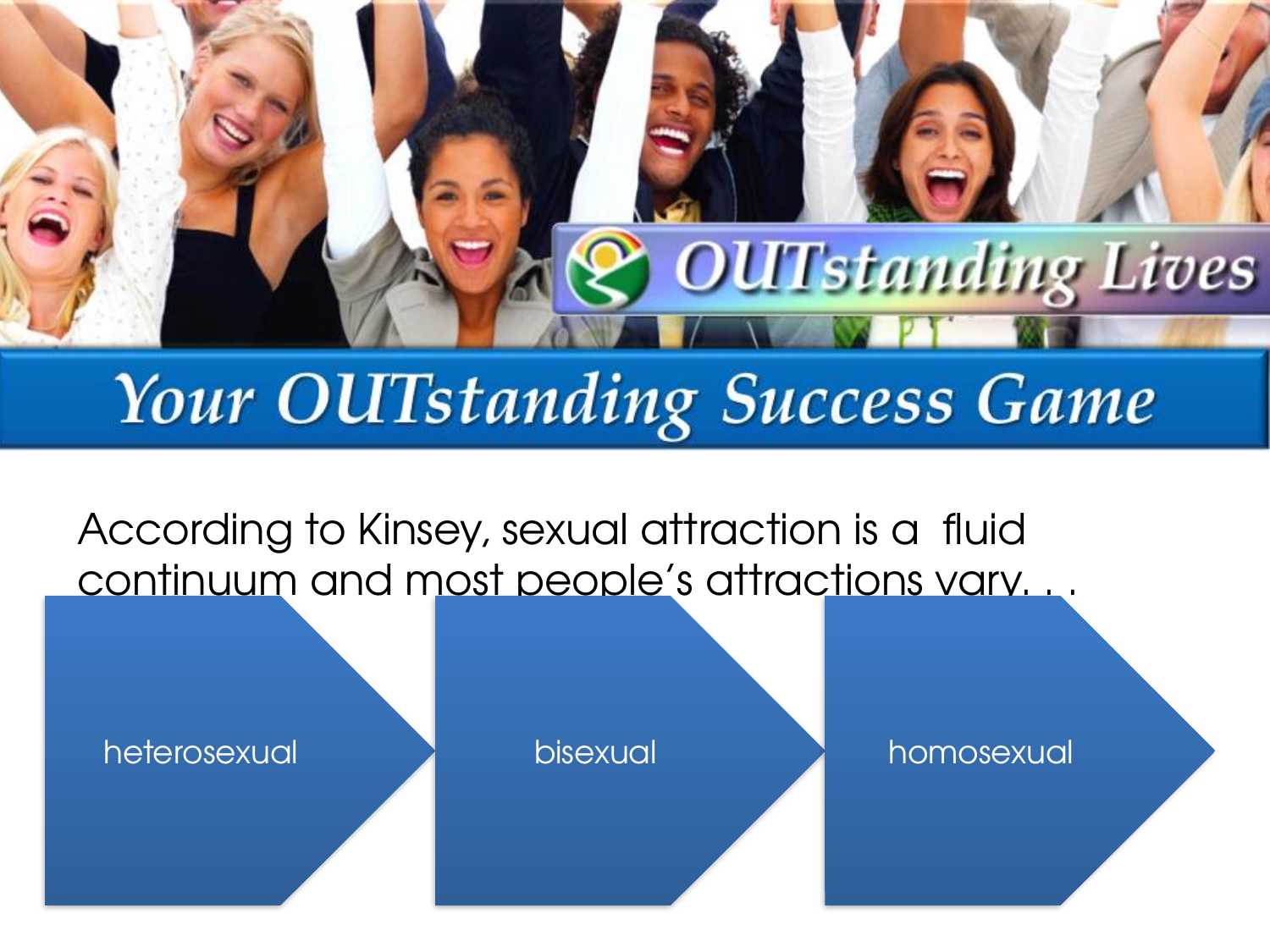

# According to Kinsey, sexual attraction is a  fluid continuum and most people’s attractions vary. . .
heterosexual
 bisexual
homosexual